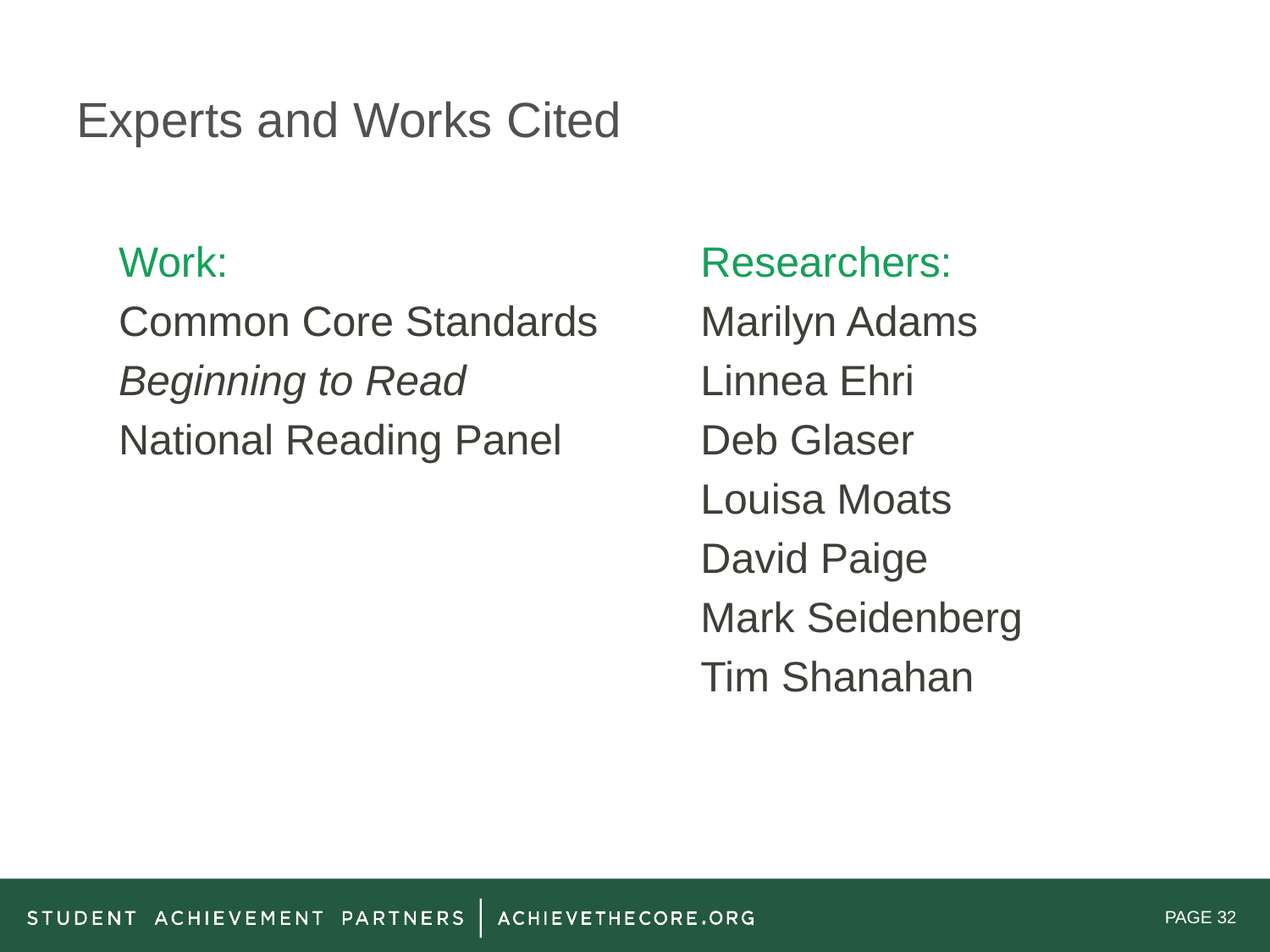

# Experts and Works Cited
Work:
Common Core Standards
Beginning to Read
National Reading Panel

Researchers:
Marilyn Adams
Linnea Ehri
Deb Glaser
Louisa Moats
David Paige
Mark Seidenberg
Tim Shanahan